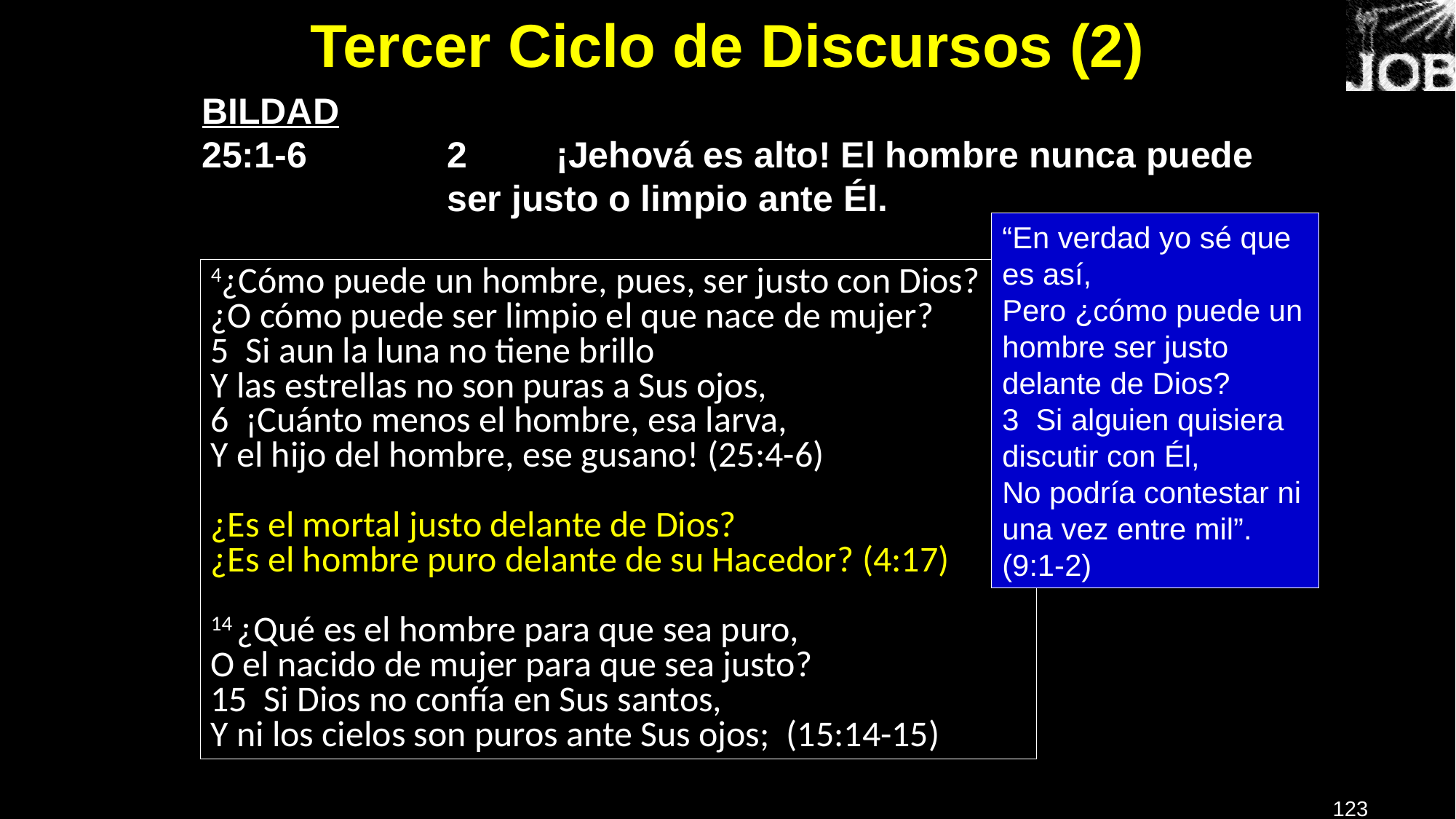

# Tercer Ciclo de Discursos (2)
BILDAD
25:1-6 	2 	¡Jehová es alto! El hombre nunca puede ser justo o limpio ante Él.
“En verdad yo sé que es así,
Pero ¿cómo puede un hombre ser justo delante de Dios?
3  Si alguien quisiera discutir con Él,
No podría contestar ni una vez entre mil”.  (9:1-2)
4¿Cómo puede un hombre, pues, ser justo con Dios? ¿O cómo puede ser limpio el que nace de mujer?
5  Si aun la luna no tiene brillo
Y las estrellas no son puras a Sus ojos,
6  ¡Cuánto menos el hombre, esa larva,
Y el hijo del hombre, ese gusano! (25:4-6)

¿Es el mortal justo delante de Dios?
¿Es el hombre puro delante de su Hacedor? (4:17)

14 ¿Qué es el hombre para que sea puro,
O el nacido de mujer para que sea justo?
15  Si Dios no confía en Sus santos,
Y ni los cielos son puros ante Sus ojos;  (15:14-15)
123